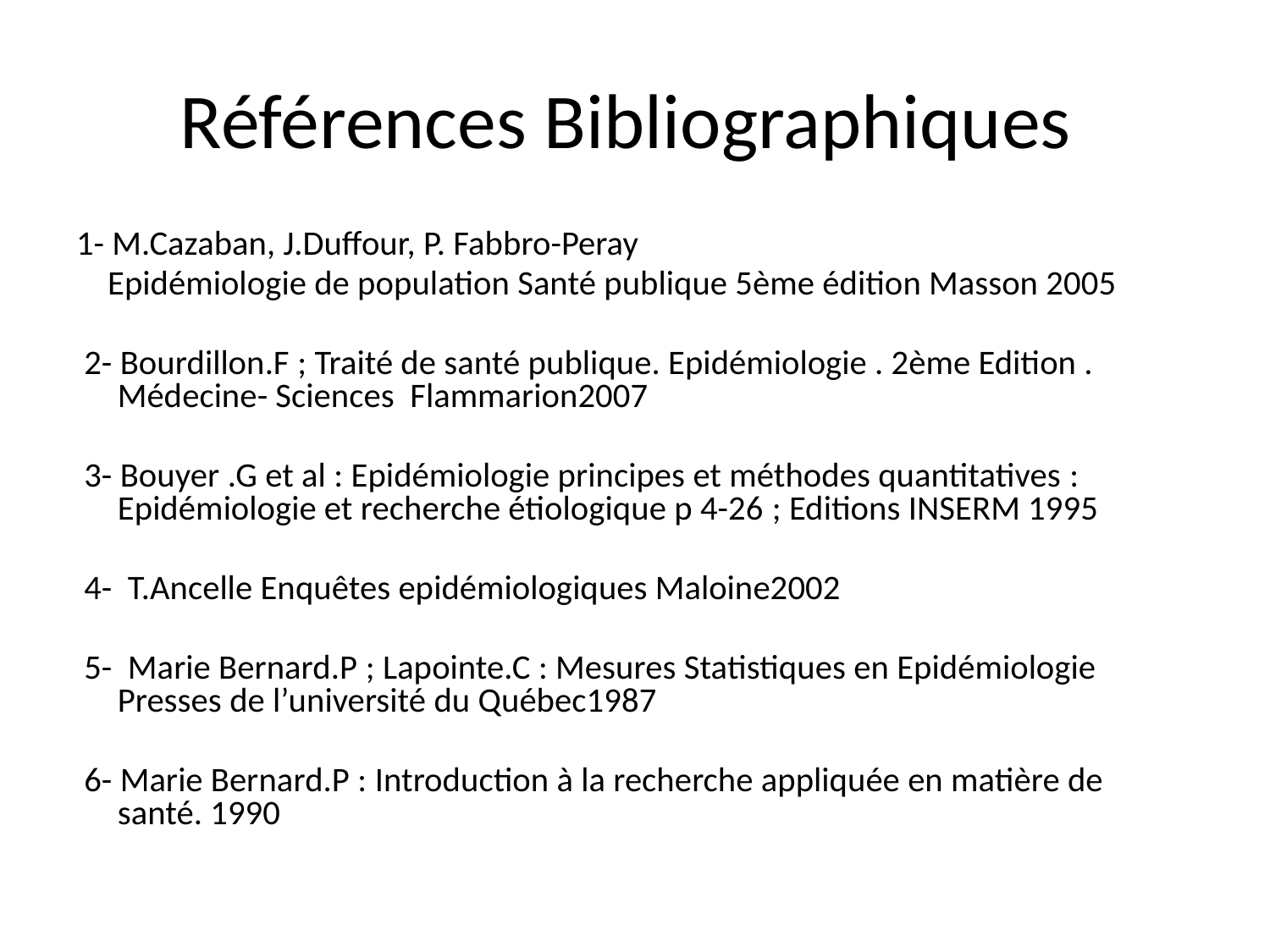

# Références Bibliographiques
1- M.Cazaban, J.Duffour, P. Fabbro-Peray
    Epidémiologie de population Santé publique 5ème édition Masson 2005

 2- Bourdillon.F ; Traité de santé publique. Epidémiologie . 2ème Edition . Médecine- Sciences  Flammarion2007

 3- Bouyer .G et al : Epidémiologie principes et méthodes quantitatives : Epidémiologie et recherche étiologique p 4-26 ; Editions INSERM 1995

 4-  T.Ancelle Enquêtes epidémiologiques Maloine2002

 5-  Marie Bernard.P ; Lapointe.C : Mesures Statistiques en Epidémiologie  Presses de l’université du Québec1987

 6- Marie Bernard.P : Introduction à la recherche appliquée en matière de santé. 1990